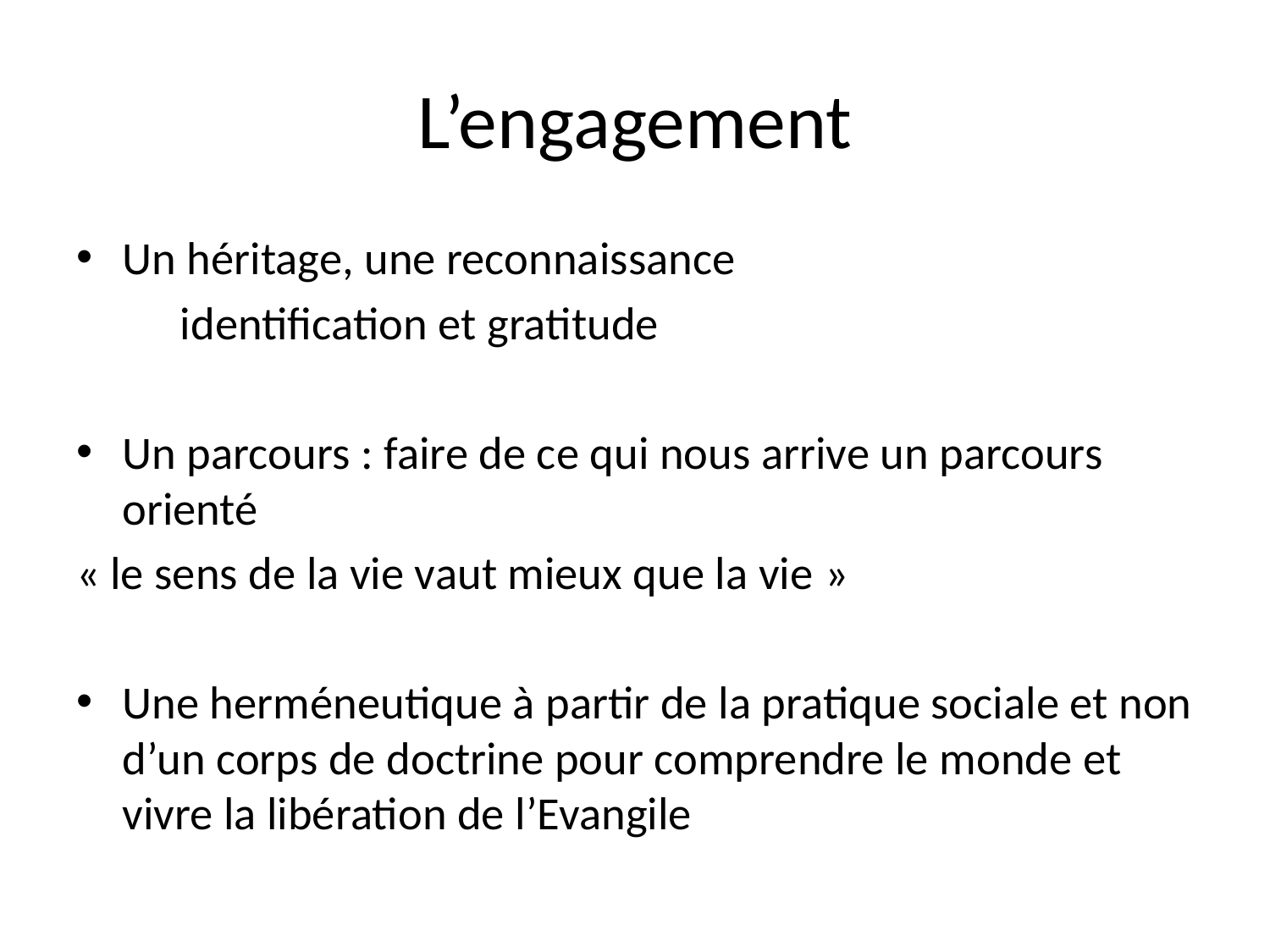

# L’engagement
Un héritage, une reconnaissance
	identification et gratitude

Un parcours : faire de ce qui nous arrive un parcours orienté
« le sens de la vie vaut mieux que la vie »

Une herméneutique à partir de la pratique sociale et non d’un corps de doctrine pour comprendre le monde et vivre la libération de l’Evangile